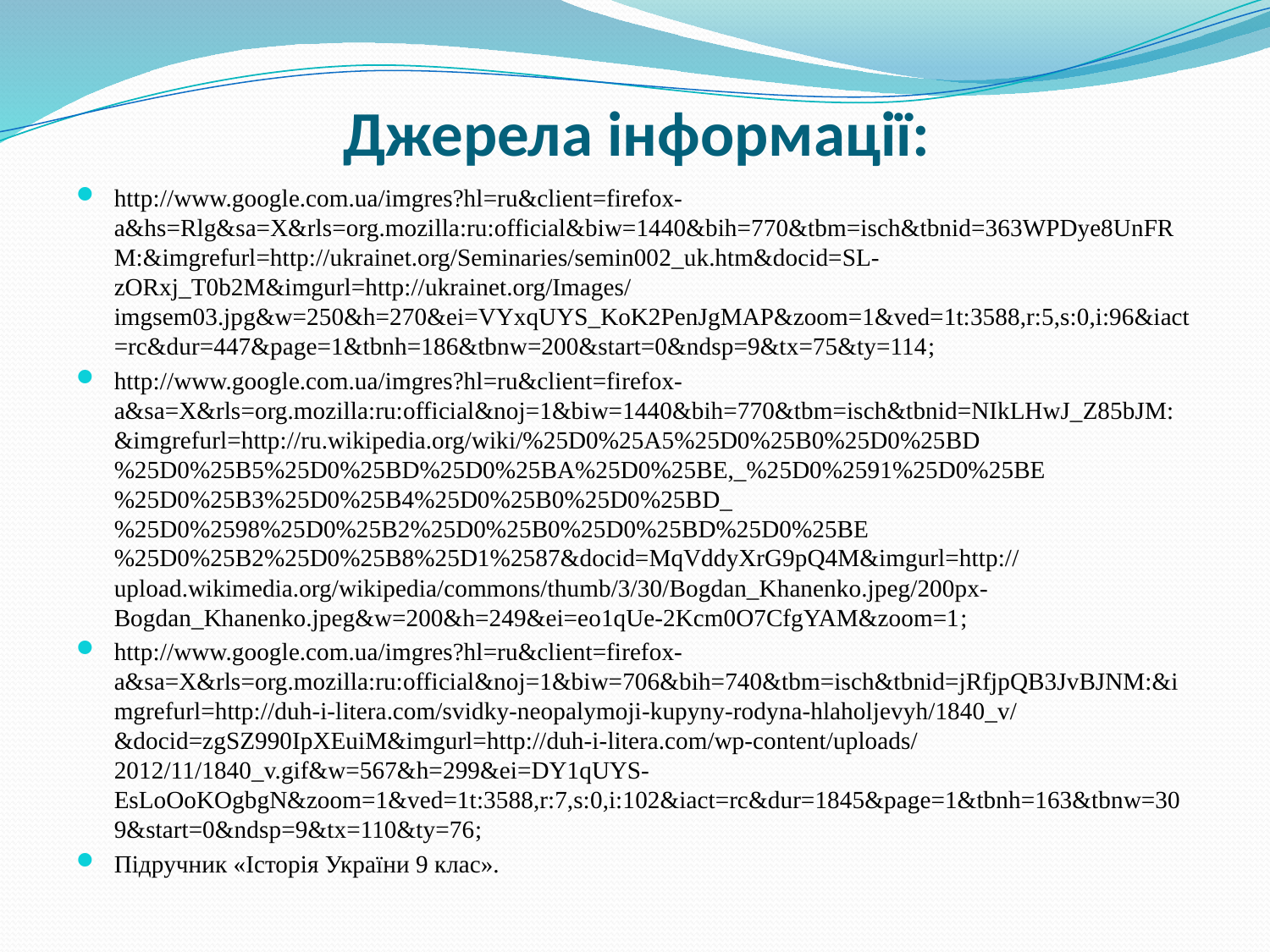

# Джерела інформації:
http://www.google.com.ua/imgres?hl=ru&client=firefox-a&hs=Rlg&sa=X&rls=org.mozilla:ru:official&biw=1440&bih=770&tbm=isch&tbnid=363WPDye8UnFRM:&imgrefurl=http://ukrainet.org/Seminaries/semin002_uk.htm&docid=SL-zORxj_T0b2M&imgurl=http://ukrainet.org/Images/imgsem03.jpg&w=250&h=270&ei=VYxqUYS_KoK2PenJgMAP&zoom=1&ved=1t:3588,r:5,s:0,i:96&iact=rc&dur=447&page=1&tbnh=186&tbnw=200&start=0&ndsp=9&tx=75&ty=114;
http://www.google.com.ua/imgres?hl=ru&client=firefox-a&sa=X&rls=org.mozilla:ru:official&noj=1&biw=1440&bih=770&tbm=isch&tbnid=NIkLHwJ_Z85bJM:&imgrefurl=http://ru.wikipedia.org/wiki/%25D0%25A5%25D0%25B0%25D0%25BD%25D0%25B5%25D0%25BD%25D0%25BA%25D0%25BE,_%25D0%2591%25D0%25BE%25D0%25B3%25D0%25B4%25D0%25B0%25D0%25BD_%25D0%2598%25D0%25B2%25D0%25B0%25D0%25BD%25D0%25BE%25D0%25B2%25D0%25B8%25D1%2587&docid=MqVddyXrG9pQ4M&imgurl=http://upload.wikimedia.org/wikipedia/commons/thumb/3/30/Bogdan_Khanenko.jpeg/200px-Bogdan_Khanenko.jpeg&w=200&h=249&ei=eo1qUe-2Kcm0O7CfgYAM&zoom=1;
http://www.google.com.ua/imgres?hl=ru&client=firefox-a&sa=X&rls=org.mozilla:ru:official&noj=1&biw=706&bih=740&tbm=isch&tbnid=jRfjpQB3JvBJNM:&imgrefurl=http://duh-i-litera.com/svidky-neopalymoji-kupyny-rodyna-hlaholjevyh/1840_v/&docid=zgSZ990IpXEuiM&imgurl=http://duh-i-litera.com/wp-content/uploads/2012/11/1840_v.gif&w=567&h=299&ei=DY1qUYS-EsLoOoKOgbgN&zoom=1&ved=1t:3588,r:7,s:0,i:102&iact=rc&dur=1845&page=1&tbnh=163&tbnw=309&start=0&ndsp=9&tx=110&ty=76;
Підручник «Історія України 9 клас».